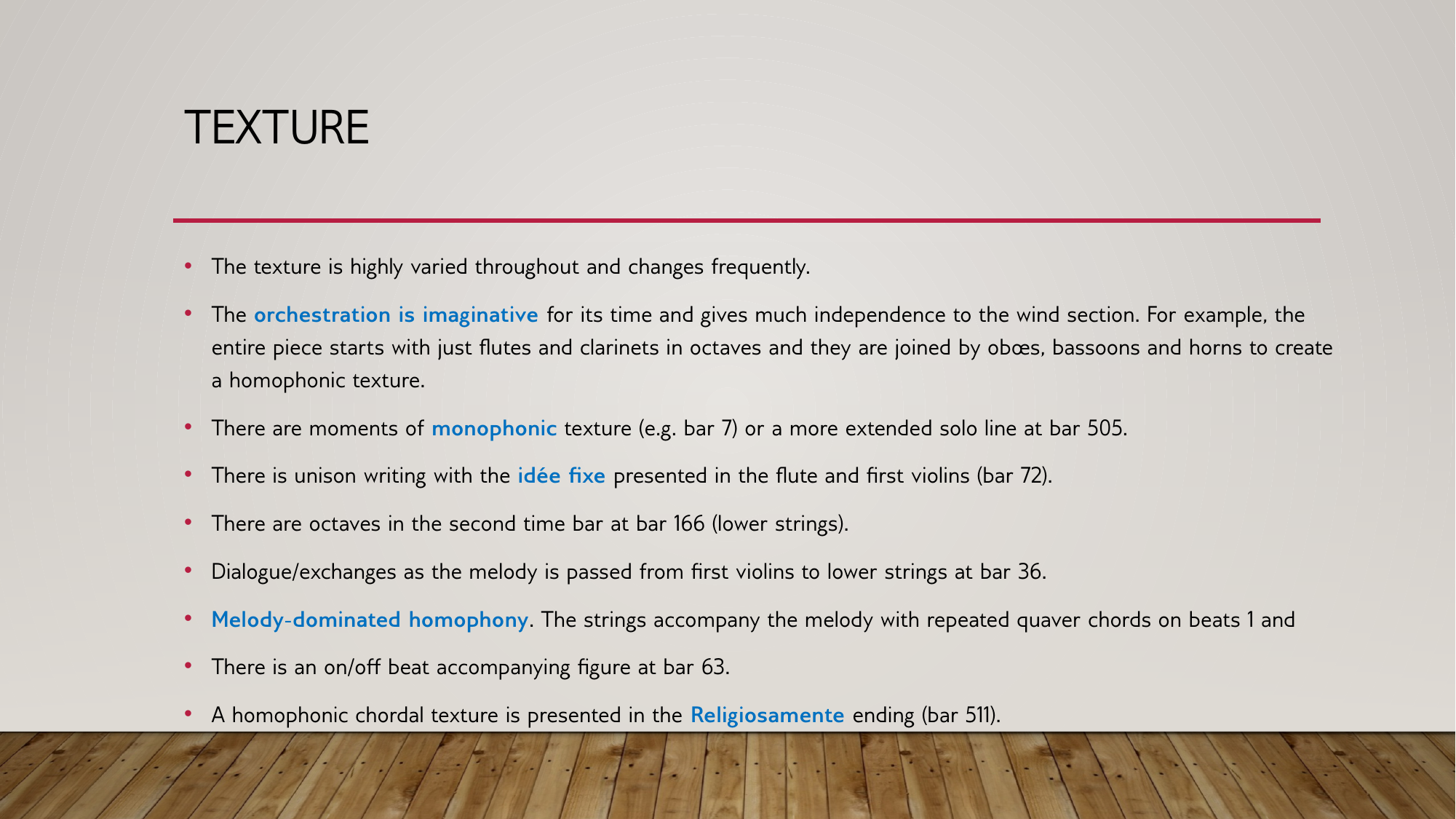

# Texture
The texture is highly varied throughout and changes frequently.
The orchestration is imaginative for its time and gives much independence to the wind section. For example, the entire piece starts with just flutes and clarinets in octaves and they are joined by oboes, bassoons and horns to create a homophonic texture.
There are moments of monophonic texture (e.g. bar 7) or a more extended solo line at bar 505.
There is unison writing with the idée fixe presented in the flute and first violins (bar 72).
There are octaves in the second time bar at bar 166 (lower strings).
Dialogue/exchanges as the melody is passed from first violins to lower strings at bar 36.
Melody-dominated homophony. The strings accompany the melody with repeated quaver chords on beats 1 and
There is an on/off beat accompanying figure at bar 63.
A homophonic chordal texture is presented in the Religiosamente ending (bar 511).